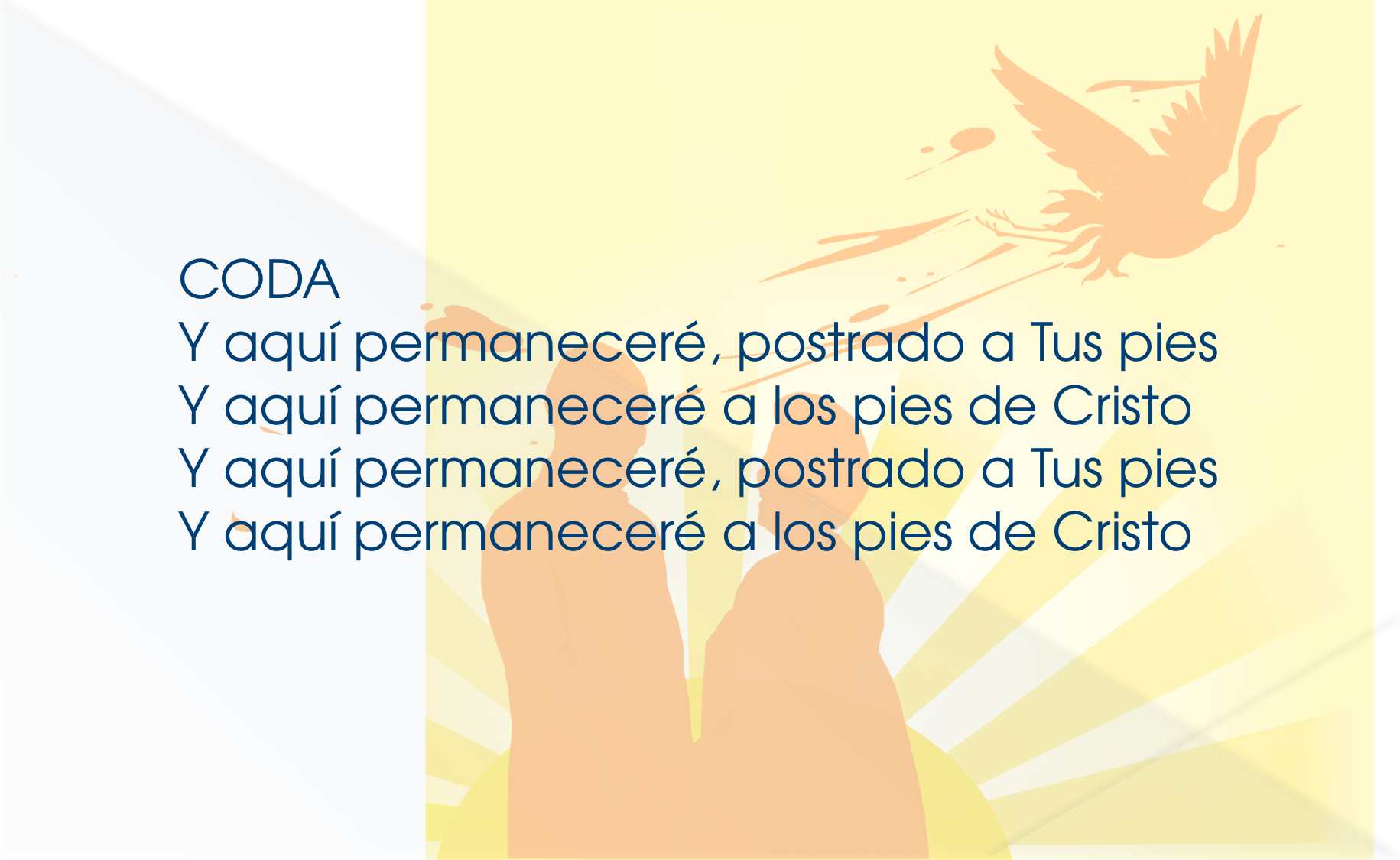

CODA
Y aquí permaneceré, postrado a Tus pies
Y aquí permaneceré a los pies de Cristo
Y aquí permaneceré, postrado a Tus pies
Y aquí permaneceré a los pies de Cristo